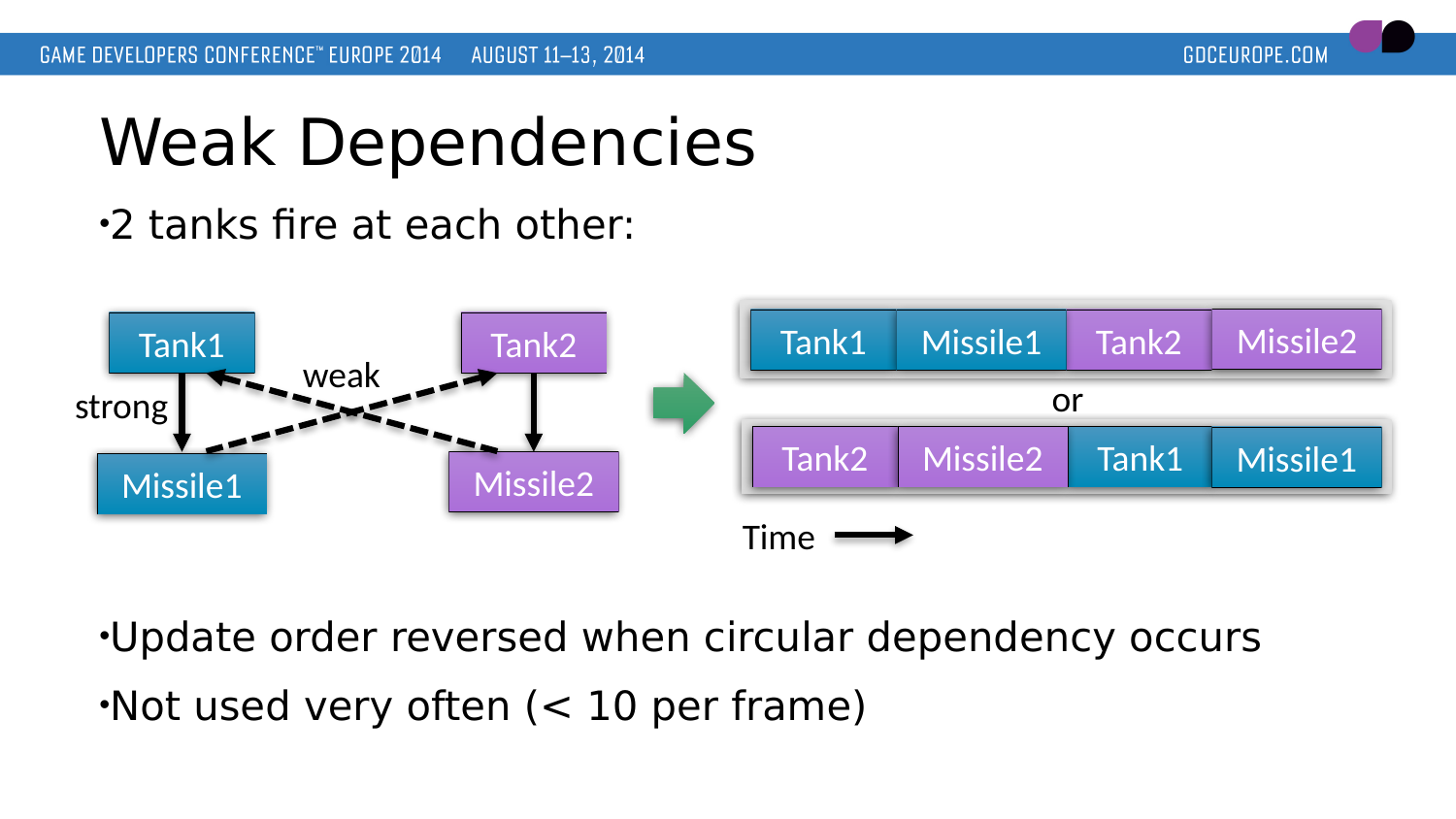

# Weak Dependencies
2 tanks fire at each other:

Update order reversed when circular dependency occurs
Not used very often (< 10 per frame)

Missile2
Tank1
Missile1
Tank2
Tank1
Tank2
weak

or
strong

Tank2
Missile2
Tank1
Missile1
Missile2
Missile1
Time